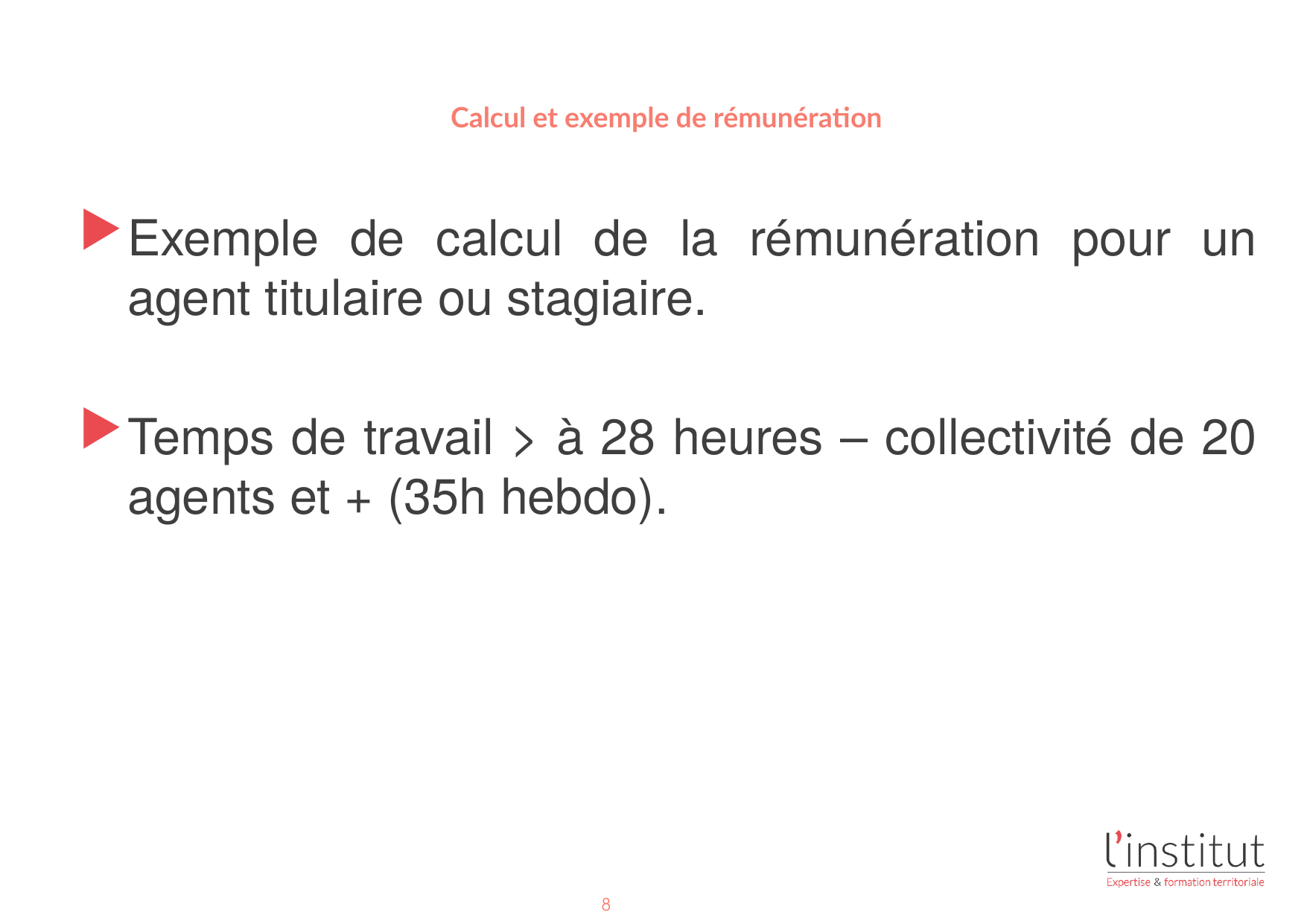

#
Calcul et exemple de rémunération
Exemple de calcul de la rémunération pour un agent titulaire ou stagiaire.

Temps de travail > à 28 heures – collectivité de 20 agents et + (35h hebdo).